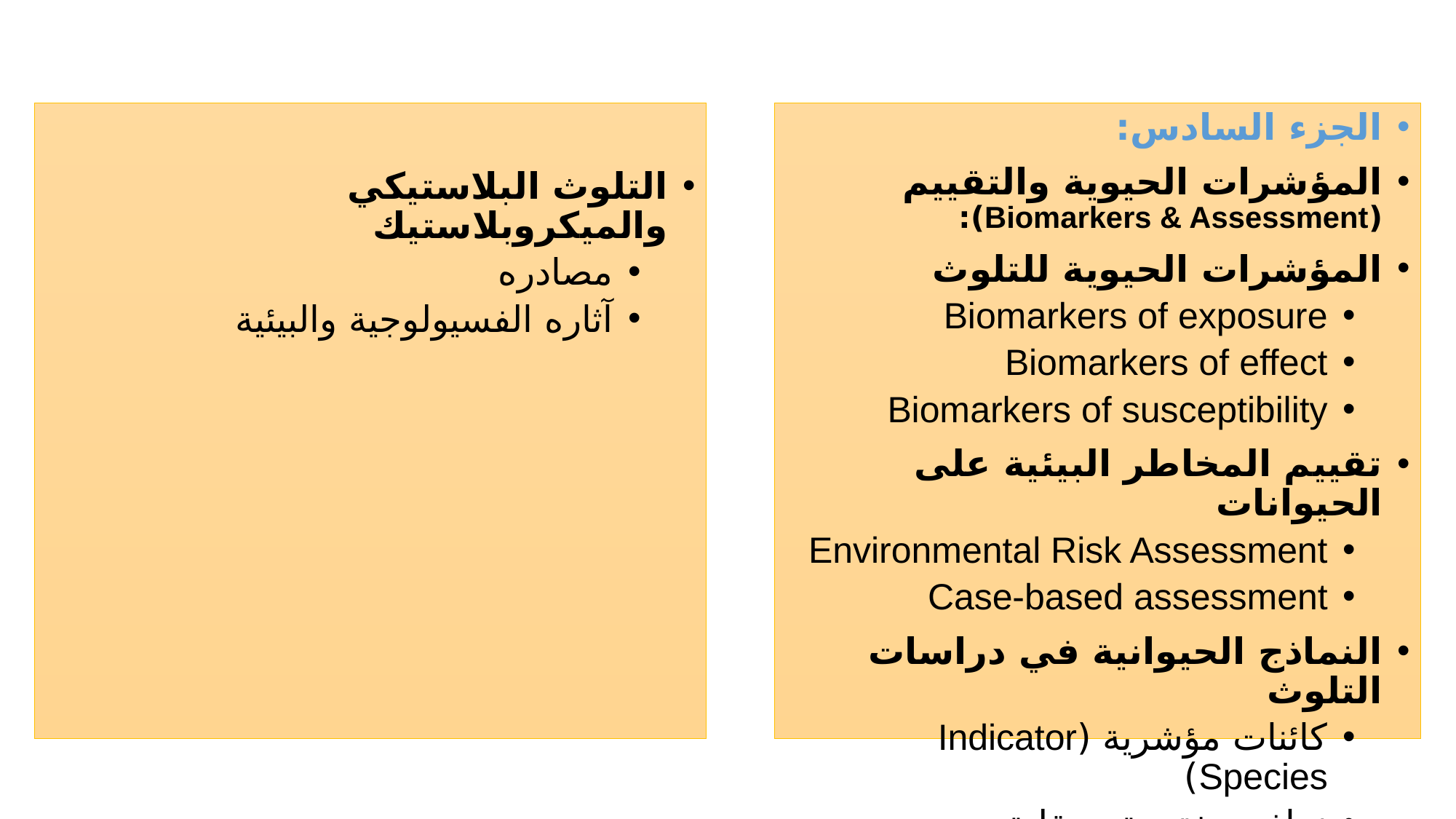

التلوث البلاستيكي والميكروبلاستيك
مصادره
آثاره الفسيولوجية والبيئية

الجزء السادس:
المؤشرات الحيوية والتقييم (Biomarkers & Assessment):
المؤشرات الحيوية للتلوث
Biomarkers of exposure
Biomarkers of effect
Biomarkers of susceptibility
تقييم المخاطر البيئية على الحيوانات
Environmental Risk Assessment
Case-based assessment
النماذج الحيوانية في دراسات التلوث
كائنات مؤشرية (Indicator Species)
نماذج مختبرية وحقلية